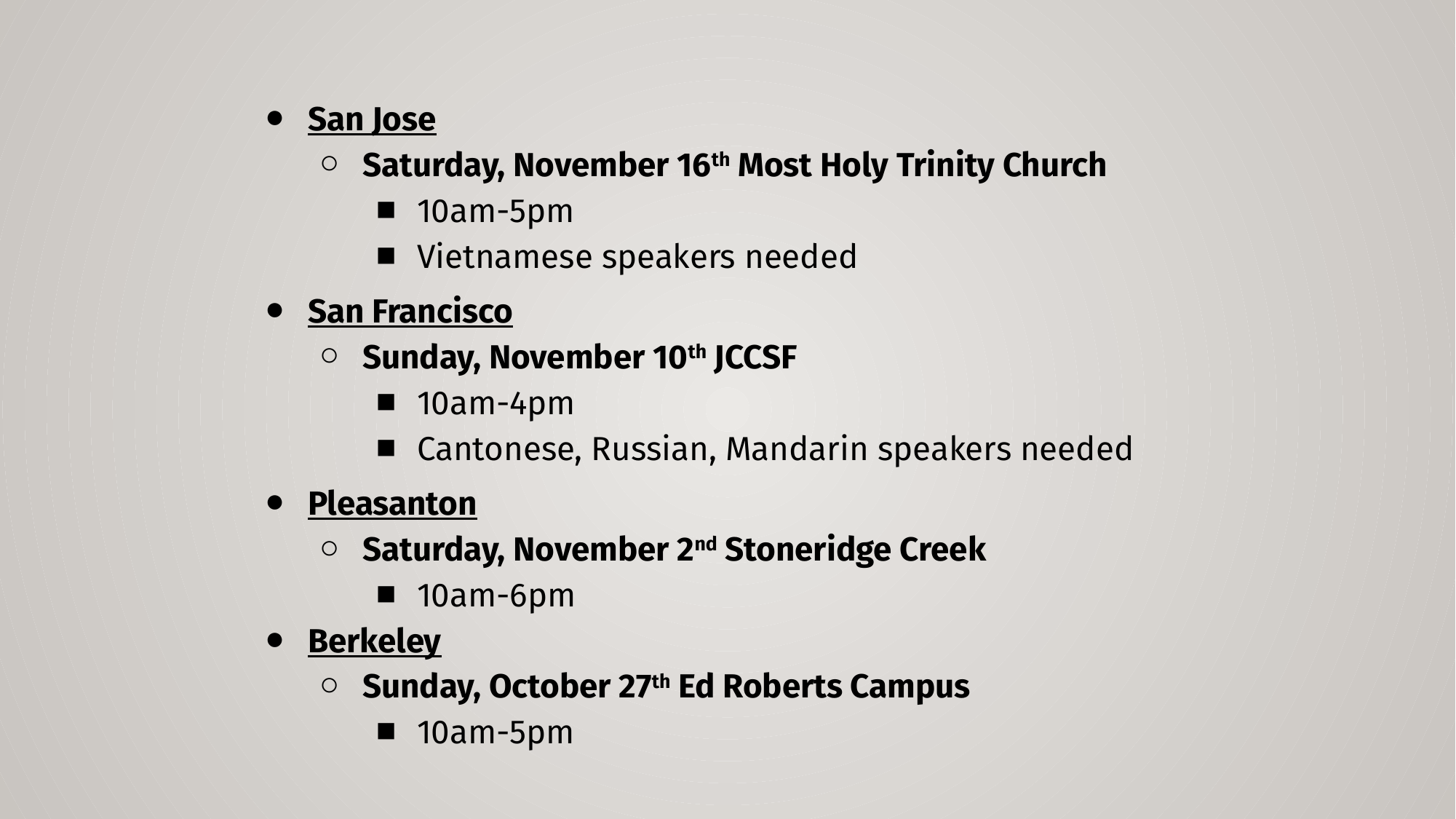

San Jose
Saturday, November 16th Most Holy Trinity Church
10am-5pm
Vietnamese speakers needed
San Francisco
Sunday, November 10th JCCSF
10am-4pm
Cantonese, Russian, Mandarin speakers needed
Pleasanton
Saturday, November 2nd Stoneridge Creek
10am-6pm
Berkeley
Sunday, October 27th Ed Roberts Campus
10am-5pm